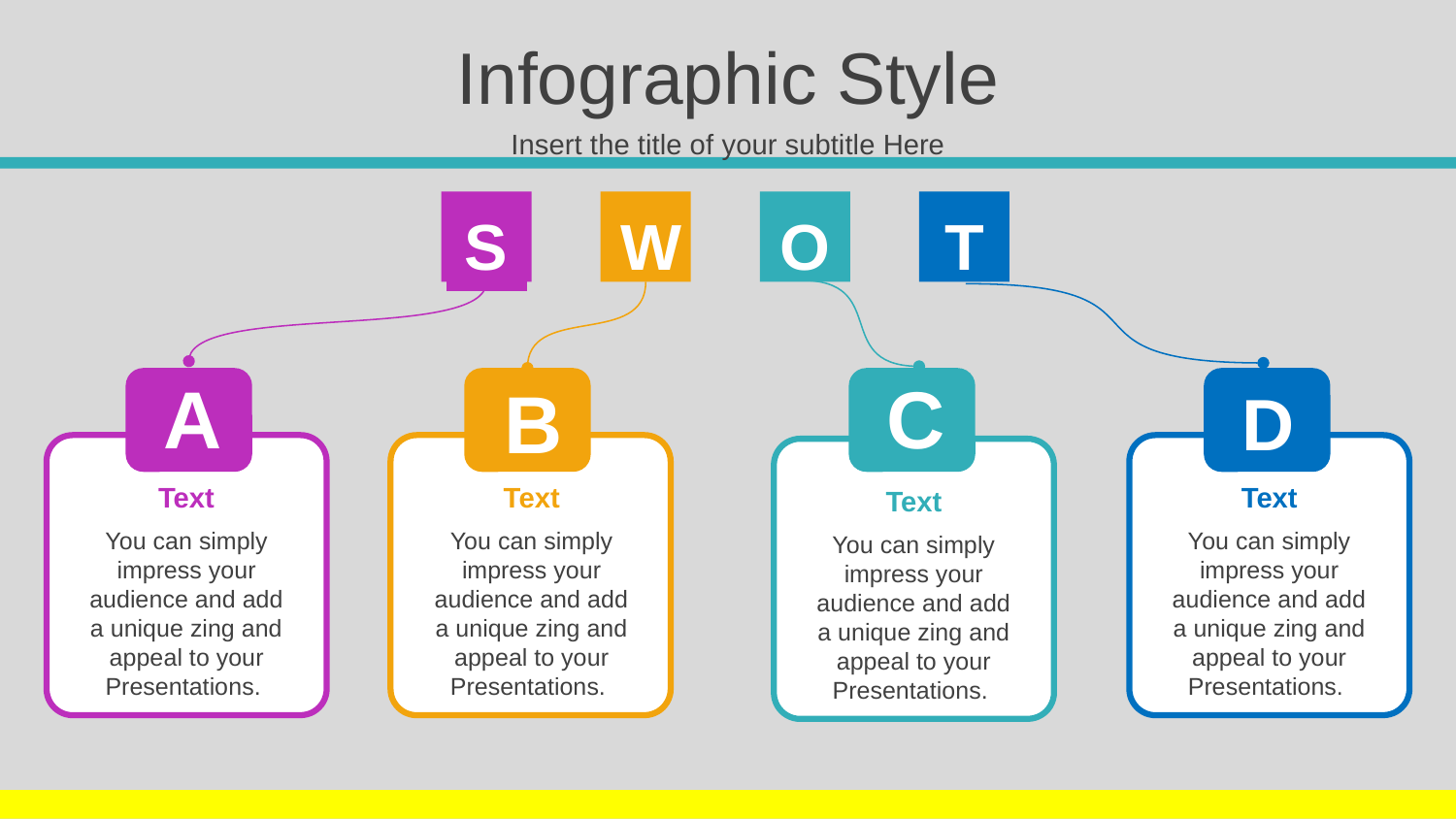

Infographic Style
Insert the title of your subtitle Here

S
W
O
T
A
C
B

D

Text
You can simply impress your audience and add a unique zing and appeal to your Presentations.
Text
You can simply impress your audience and add a unique zing and appeal to your Presentations.
Text
You can simply impress your audience and add a unique zing and appeal to your Presentations.
Text
You can simply impress your audience and add a unique zing and appeal to your Presentations.